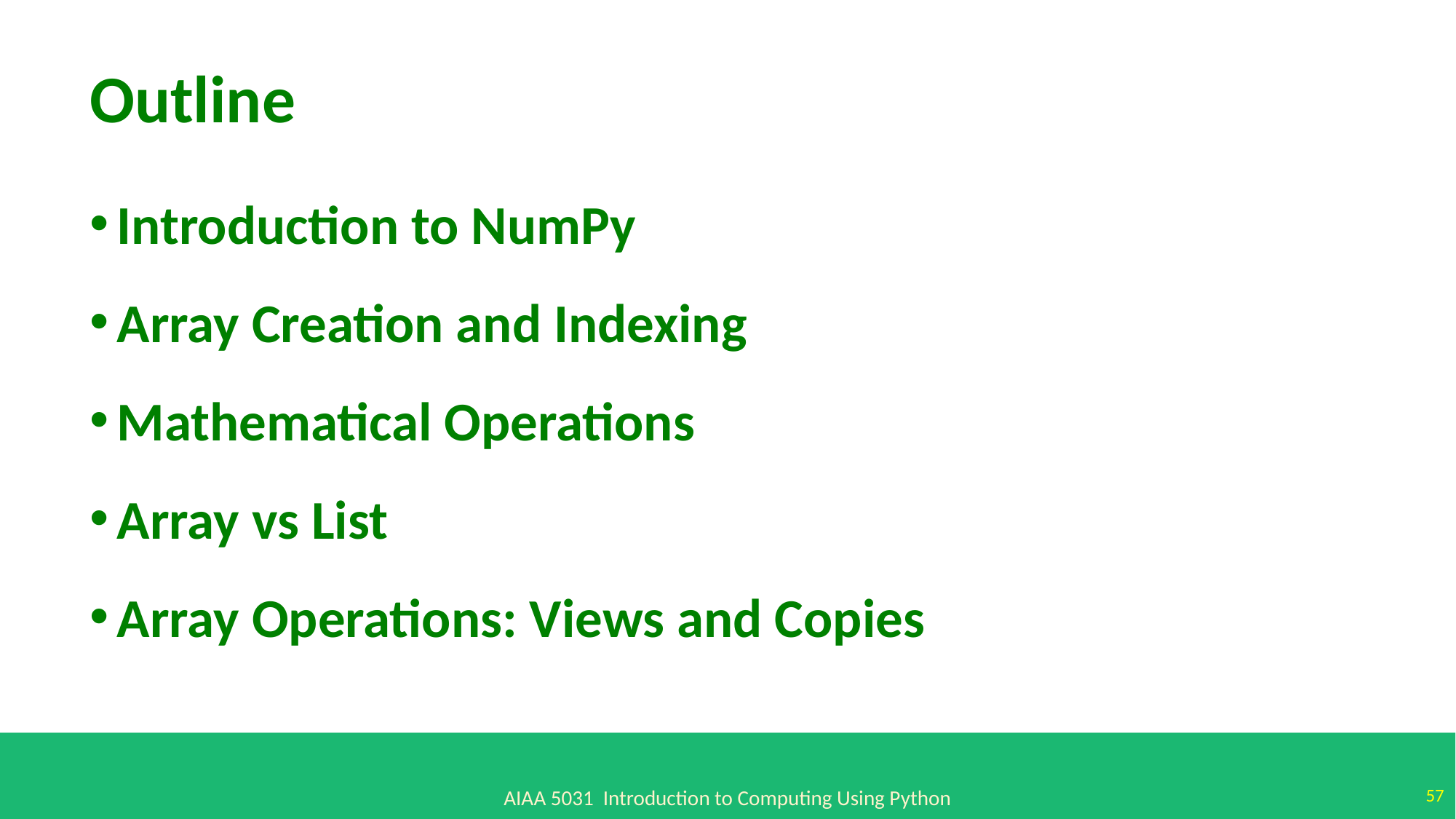

Outline
Introduction to NumPy
Array Creation and Indexing
Mathematical Operations
Array vs List
Array Operations: Views and Copies
57
AIAA 5031  Introduction to Computing Using Python